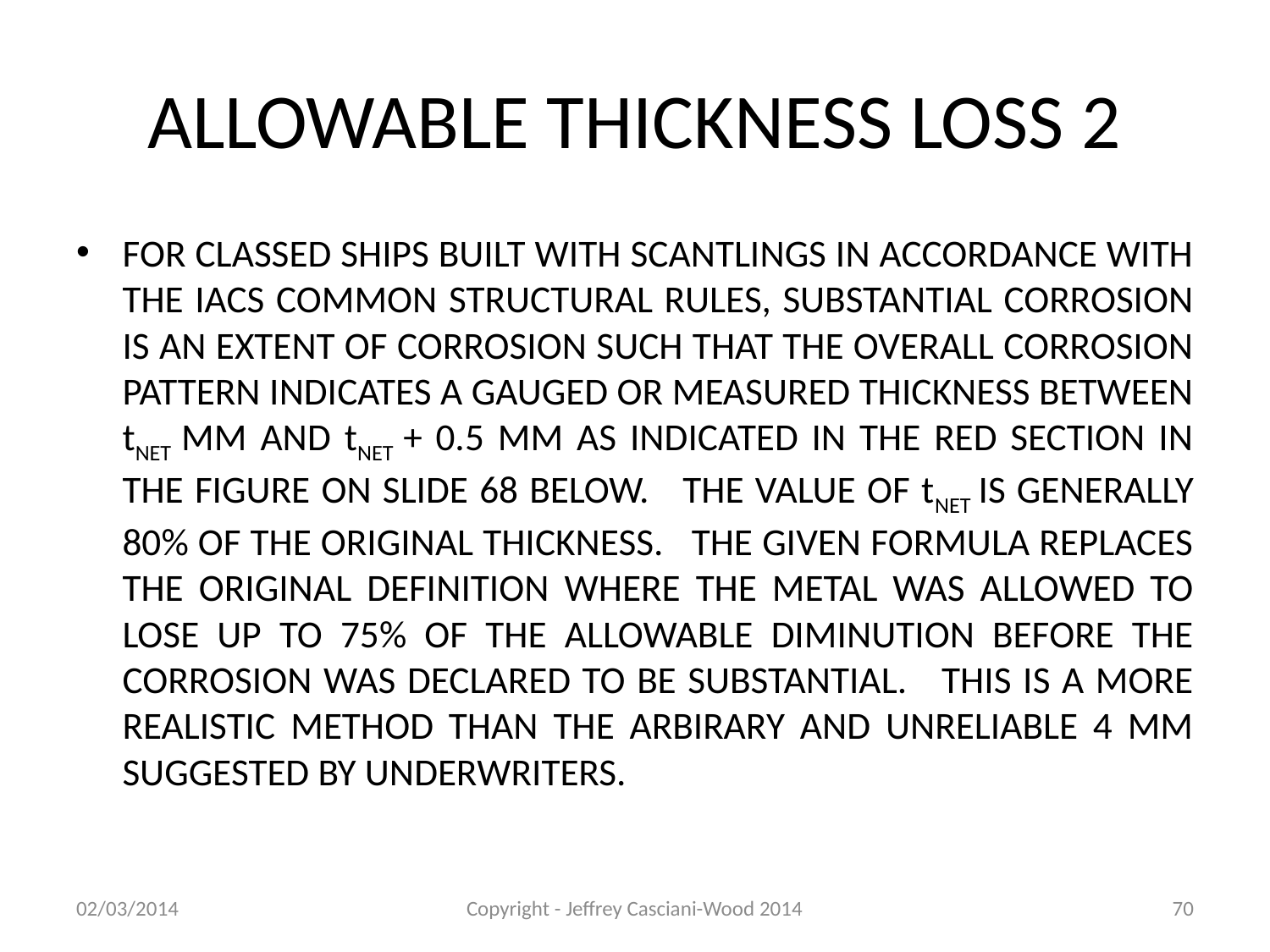

# ALLOWABLE THICKNESS LOSS 2
FOR CLASSED SHIPS BUILT WITH SCANTLINGS IN ACCORDANCE WITH THE IACS COMMON STRUCTURAL RULES, SUBSTANTIAL CORROSION IS AN EXTENT OF CORROSION SUCH THAT THE OVERALL CORROSION PATTERN INDICATES A GAUGED OR MEASURED THICKNESS BETWEEN tNET MM AND tNET + 0.5 MM AS INDICATED IN THE RED SECTION IN THE FIGURE ON SLIDE 68 BELOW.   THE VALUE OF tNET IS GENERALLY 80% OF THE ORIGINAL THICKNESS.   THE GIVEN FORMULA REPLACES THE ORIGINAL DEFINITION WHERE THE METAL WAS ALLOWED TO LOSE UP TO 75% OF THE ALLOWABLE DIMINUTION BEFORE THE CORROSION WAS DECLARED TO BE SUBSTANTIAL.   THIS IS A MORE REALISTIC METHOD THAN THE ARBIRARY AND UNRELIABLE 4 MM SUGGESTED BY UNDERWRITERS.
02/03/2014
Copyright - Jeffrey Casciani-Wood 2014
70